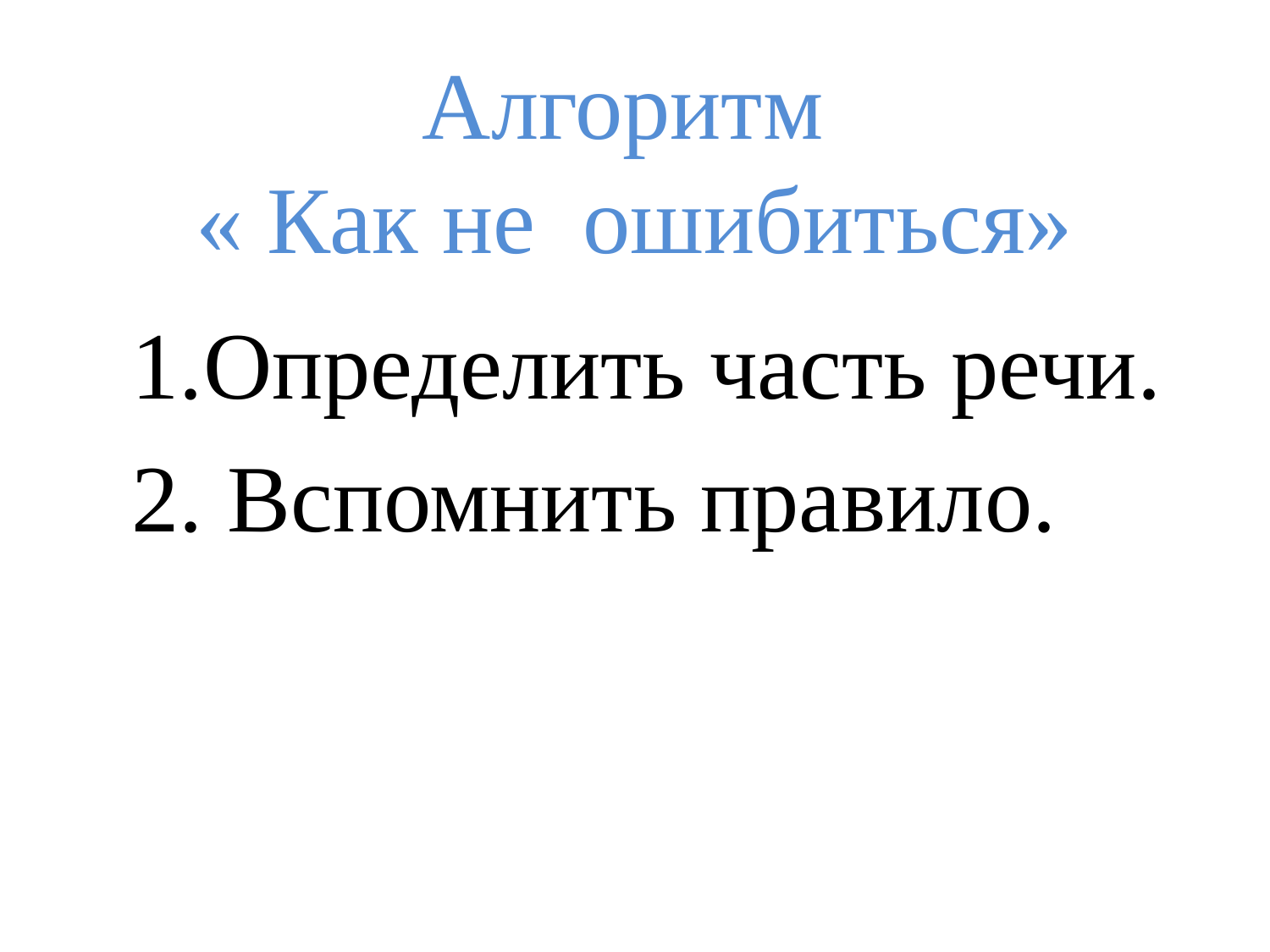

# Алгоритм « Как не  ошибиться»
Определить часть речи.
 Вспомнить правило.